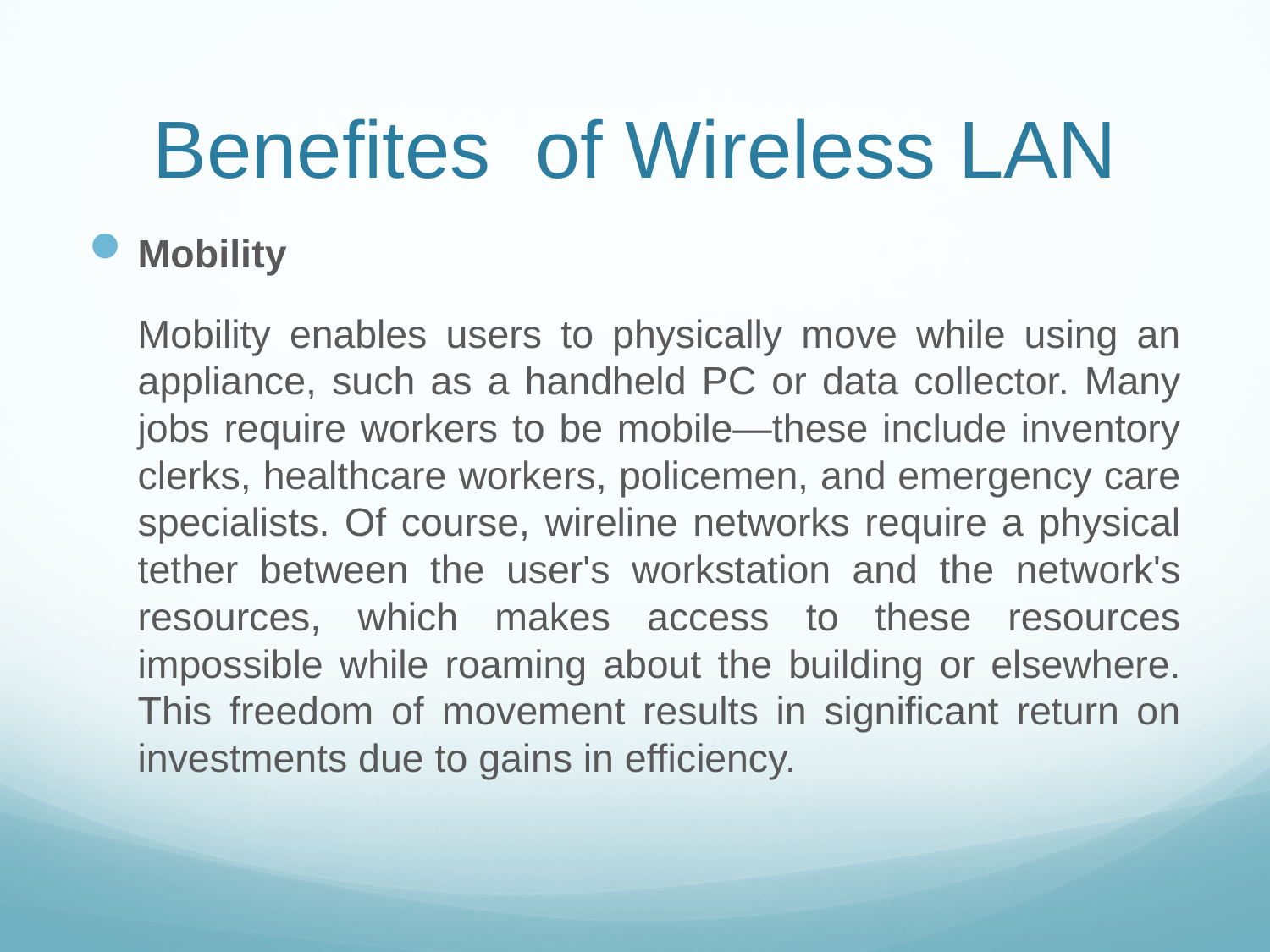

# Benefites  of Wireless LAN
Mobility
	Mobility enables users to physically move while using an appliance, such as a handheld PC or data collector. Many jobs require workers to be mobile—these include inventory clerks, healthcare workers, policemen, and emergency care specialists. Of course, wireline networks require a physical tether between the user's workstation and the network's resources, which makes access to these resources impossible while roaming about the building or elsewhere. This freedom of movement results in significant return on investments due to gains in efficiency.